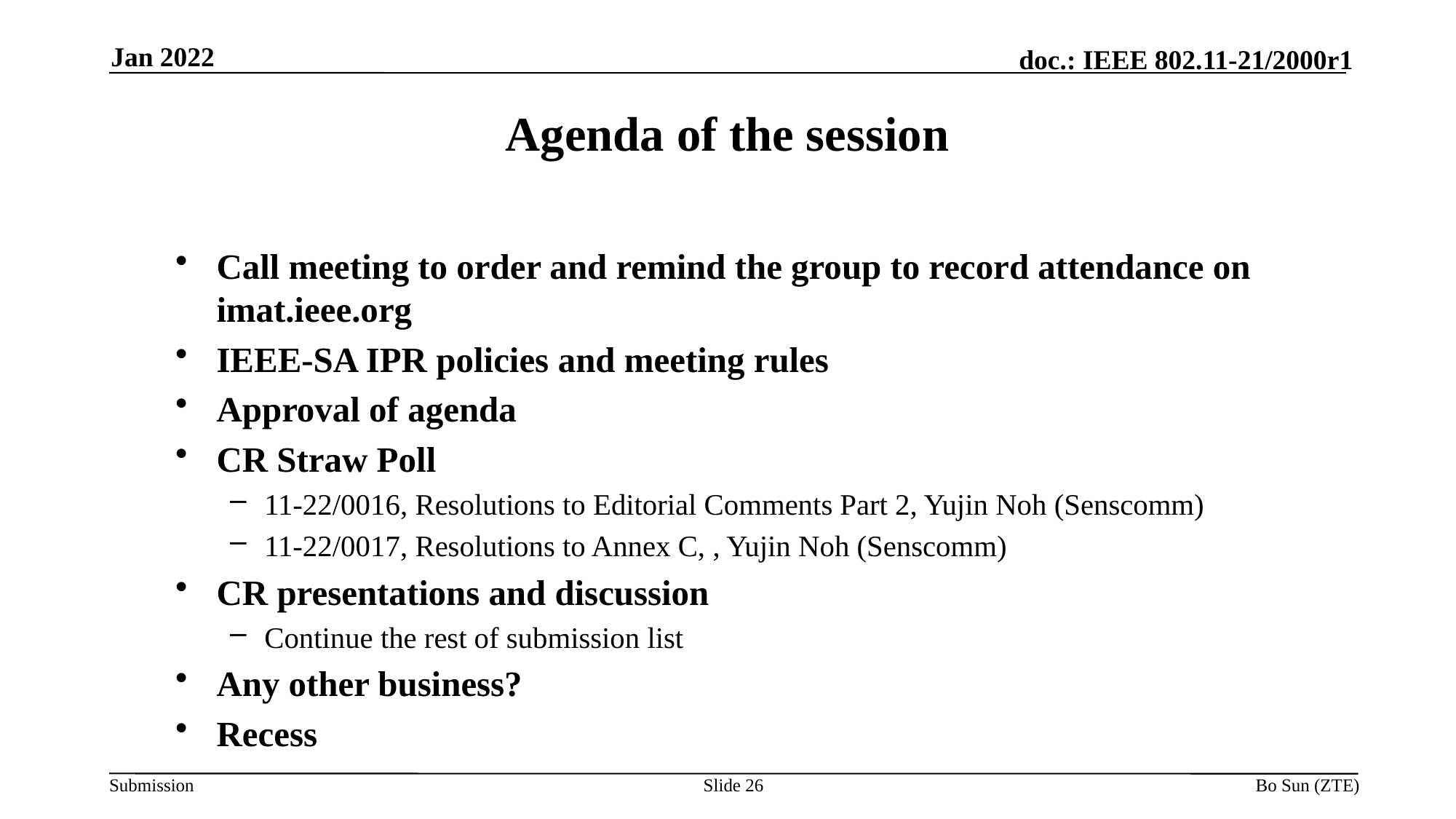

Jan 2022
Agenda of the session
Call meeting to order and remind the group to record attendance on imat.ieee.org
IEEE-SA IPR policies and meeting rules
Approval of agenda
CR Straw Poll
11-22/0016, Resolutions to Editorial Comments Part 2, Yujin Noh (Senscomm)
11-22/0017, Resolutions to Annex C, , Yujin Noh (Senscomm)
CR presentations and discussion
Continue the rest of submission list
Any other business?
Recess
Slide 26
Bo Sun (ZTE)